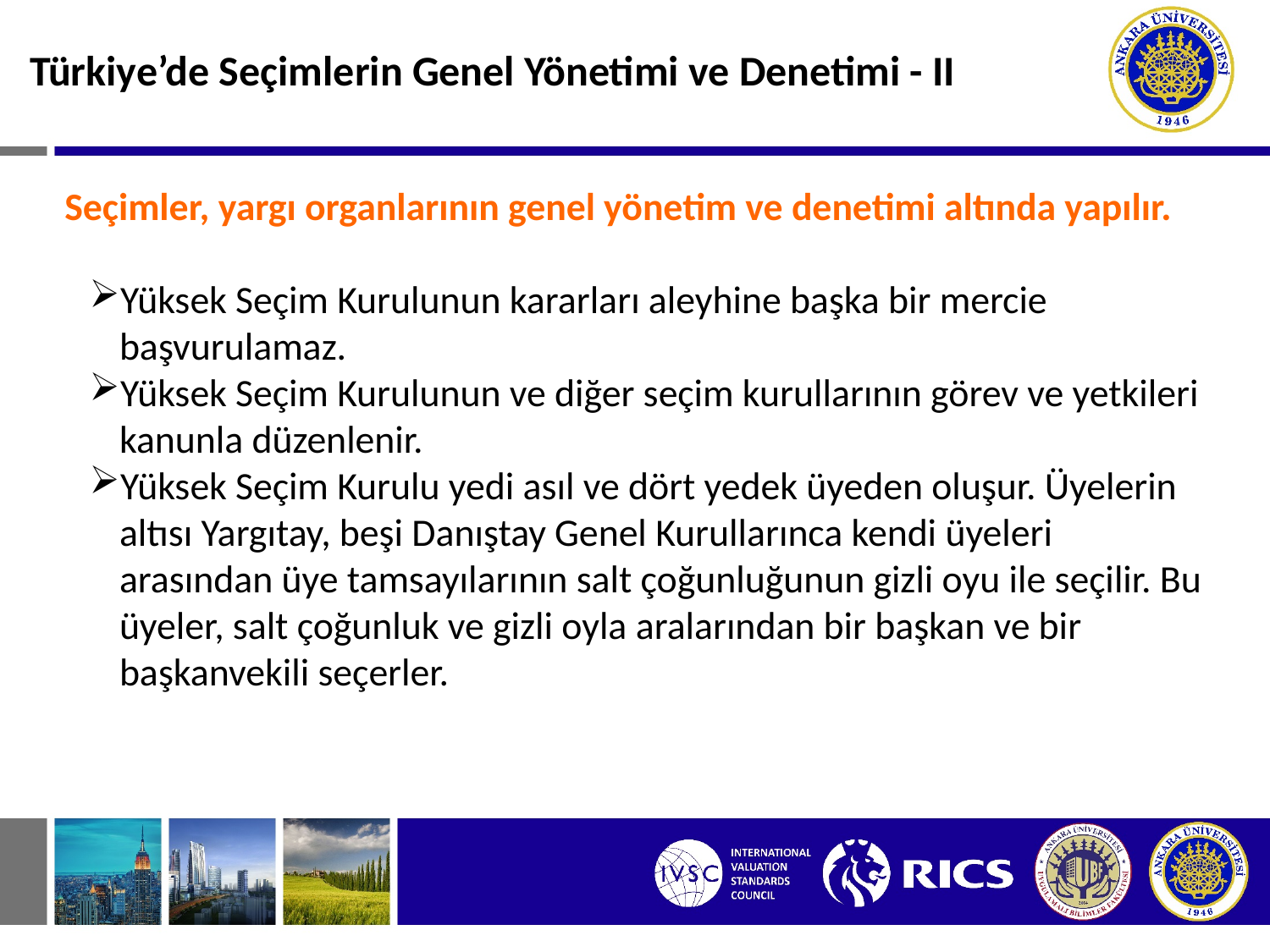

Türkiye’de Seçimlerin Genel Yönetimi ve Denetimi - II

 Seçimler, yargı organlarının genel yönetim ve denetimi altında yapılır.

Yüksek Seçim Kurulunun kararları aleyhine başka bir mercie başvurulamaz.
Yüksek Seçim Kurulunun ve diğer seçim kurullarının görev ve yetkileri kanunla düzenlenir.
Yüksek Seçim Kurulu yedi asıl ve dört yedek üyeden oluşur. Üyelerin altısı Yargıtay, beşi Danıştay Genel Kurullarınca kendi üyeleri arasından üye tamsayılarının salt çoğunluğunun gizli oyu ile seçilir. Bu üyeler, salt çoğunluk ve gizli oyla aralarından bir başkan ve bir başkanvekili seçerler.